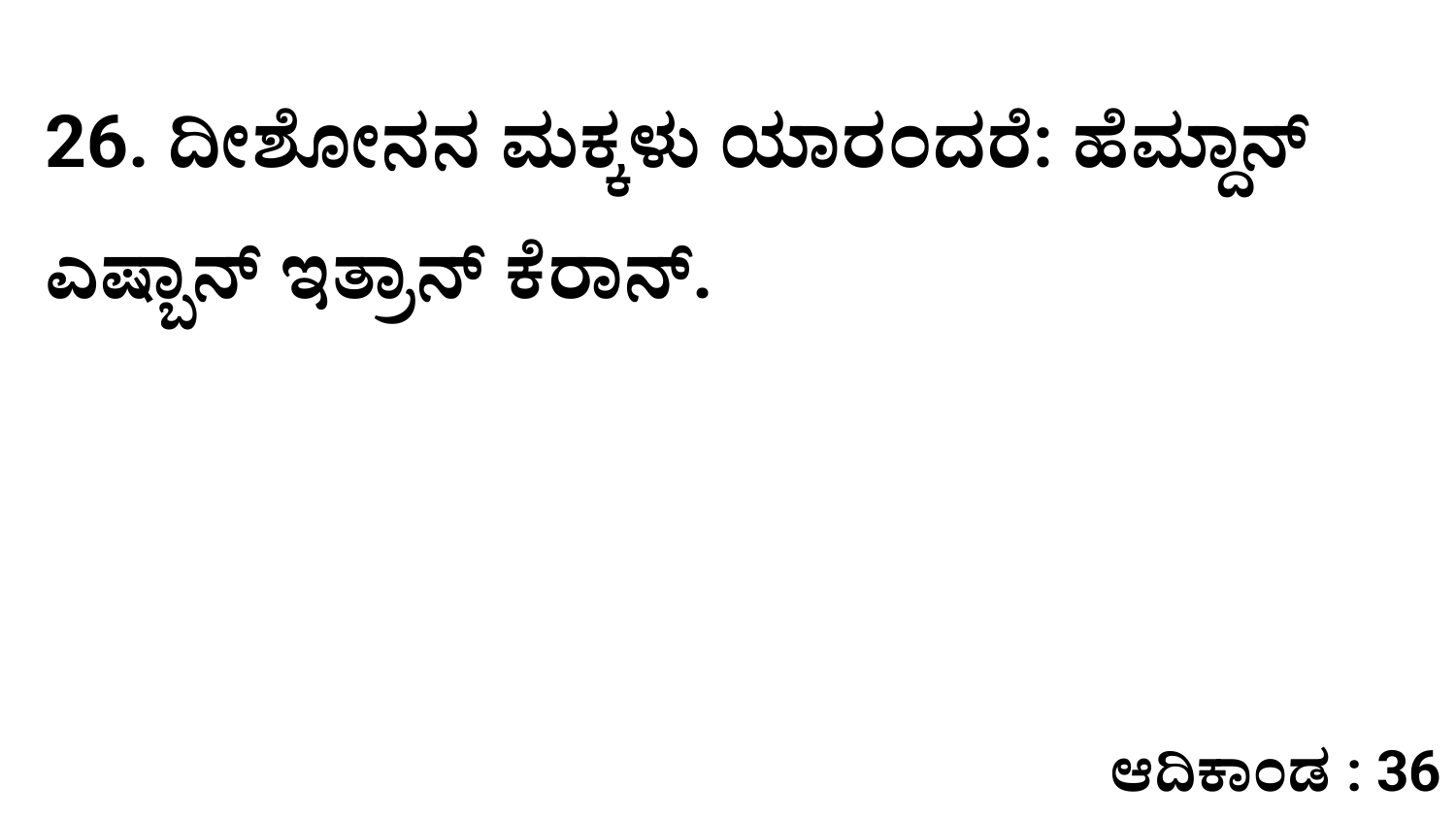

26. ದೀಶೋನನ ಮಕ್ಕಳು ಯಾರಂದರೆ: ಹೆಮ್ದಾನ್‌ ಎಷ್ಬಾನ್‌ ಇತ್ರಾನ್‌ ಕೆರಾನ್‌.
ಆದಿಕಾಂಡ : 36